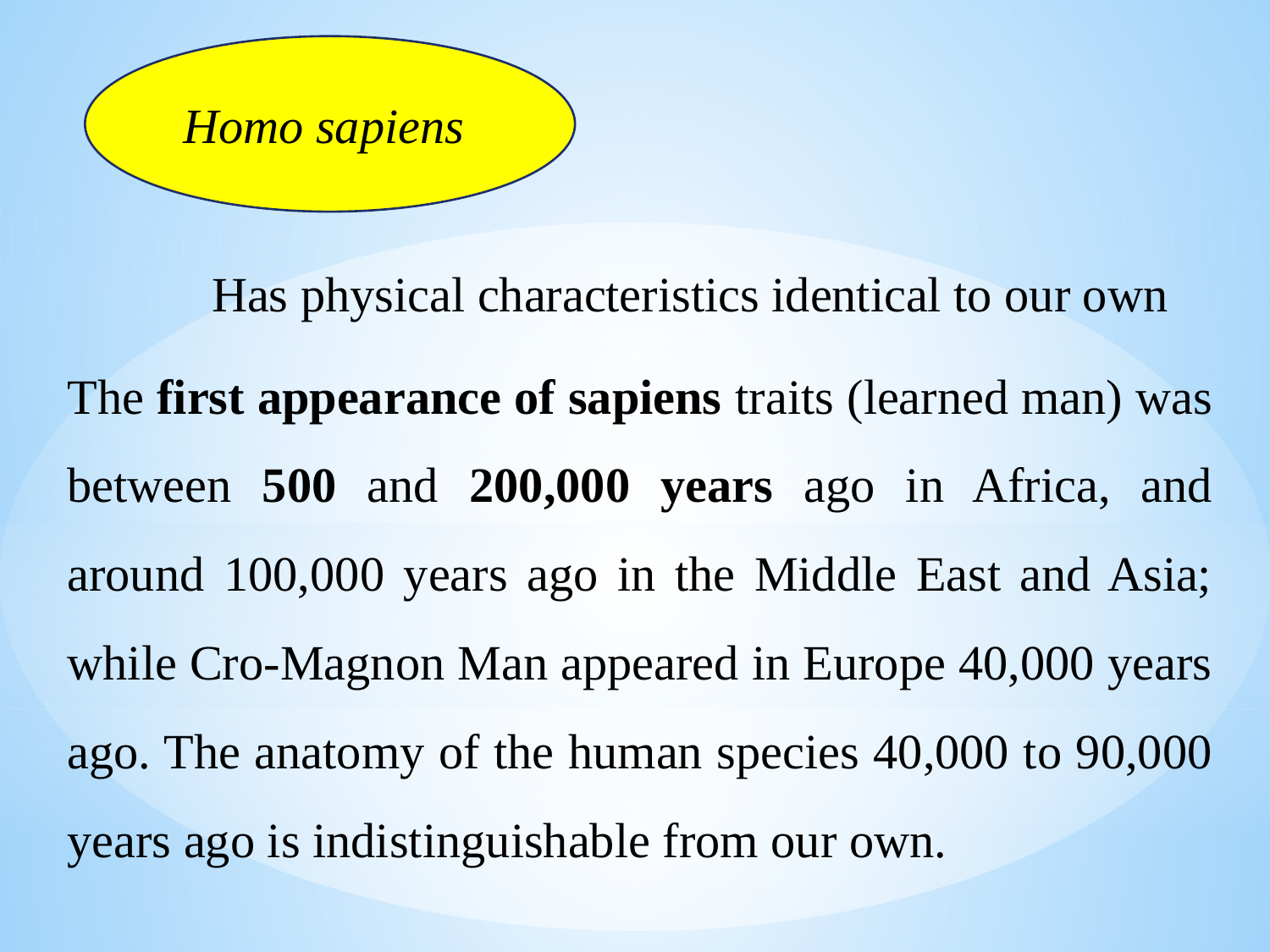

Homo sapiens
Has physical characteristics identical to our own
The first appearance of sapiens traits (learned man) was between 500 and 200,000 years ago in Africa, and around 100,000 years ago in the Middle East and Asia; while Cro-Magnon Man appeared in Europe 40,000 years ago. The anatomy of the human species 40,000 to 90,000 years ago is indistinguishable from our own.